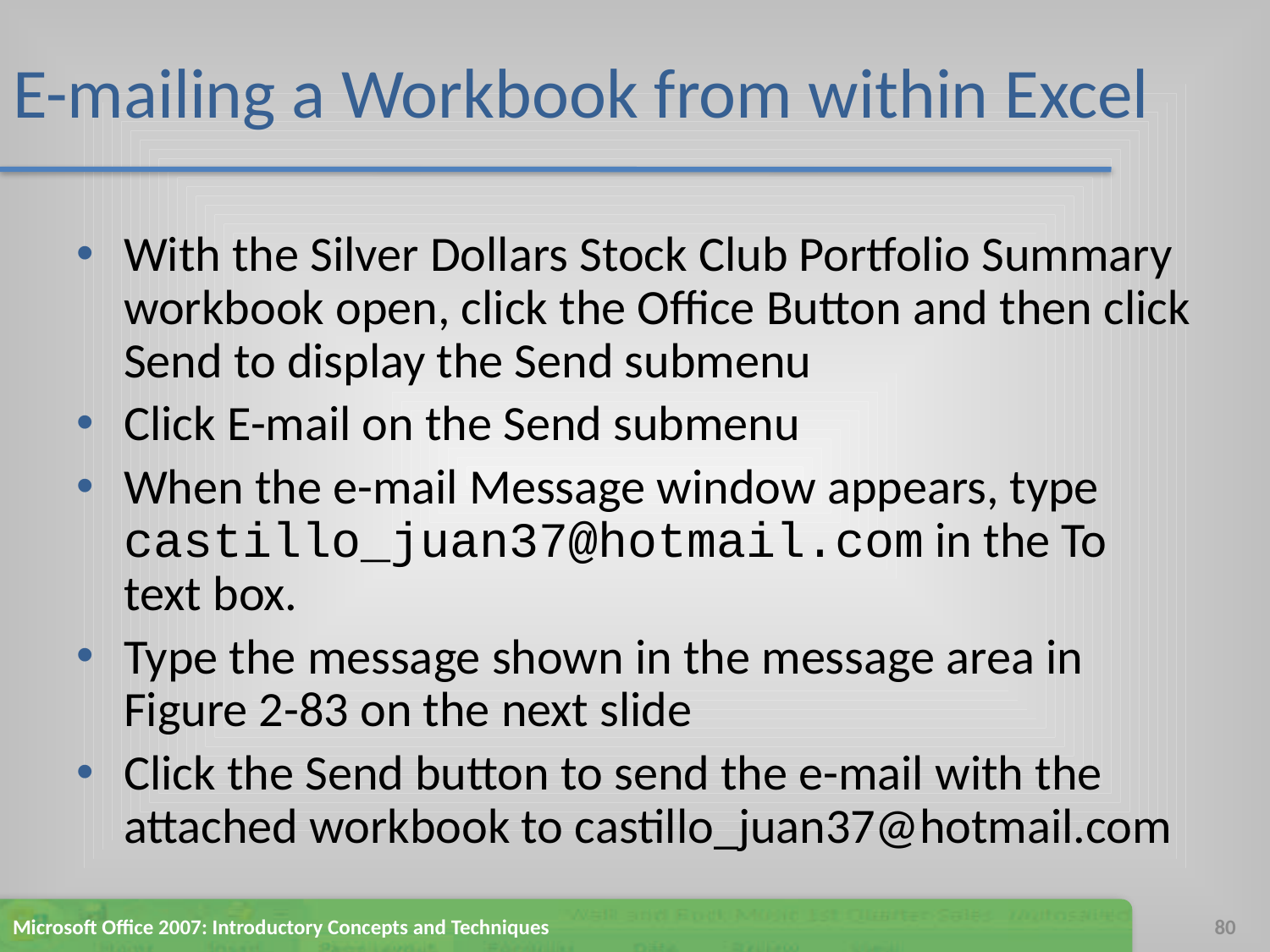

# E-mailing a Workbook from within Excel
With the Silver Dollars Stock Club Portfolio Summary workbook open, click the Office Button and then click Send to display the Send submenu
Click E-mail on the Send submenu
When the e-mail Message window appears, type castillo_juan37@hotmail.com in the To text box.
Type the message shown in the message area in Figure 2-83 on the next slide
Click the Send button to send the e-mail with the attached workbook to castillo_juan37@hotmail.com

Microsoft Office 2007: Introductory Concepts and Techniques
80